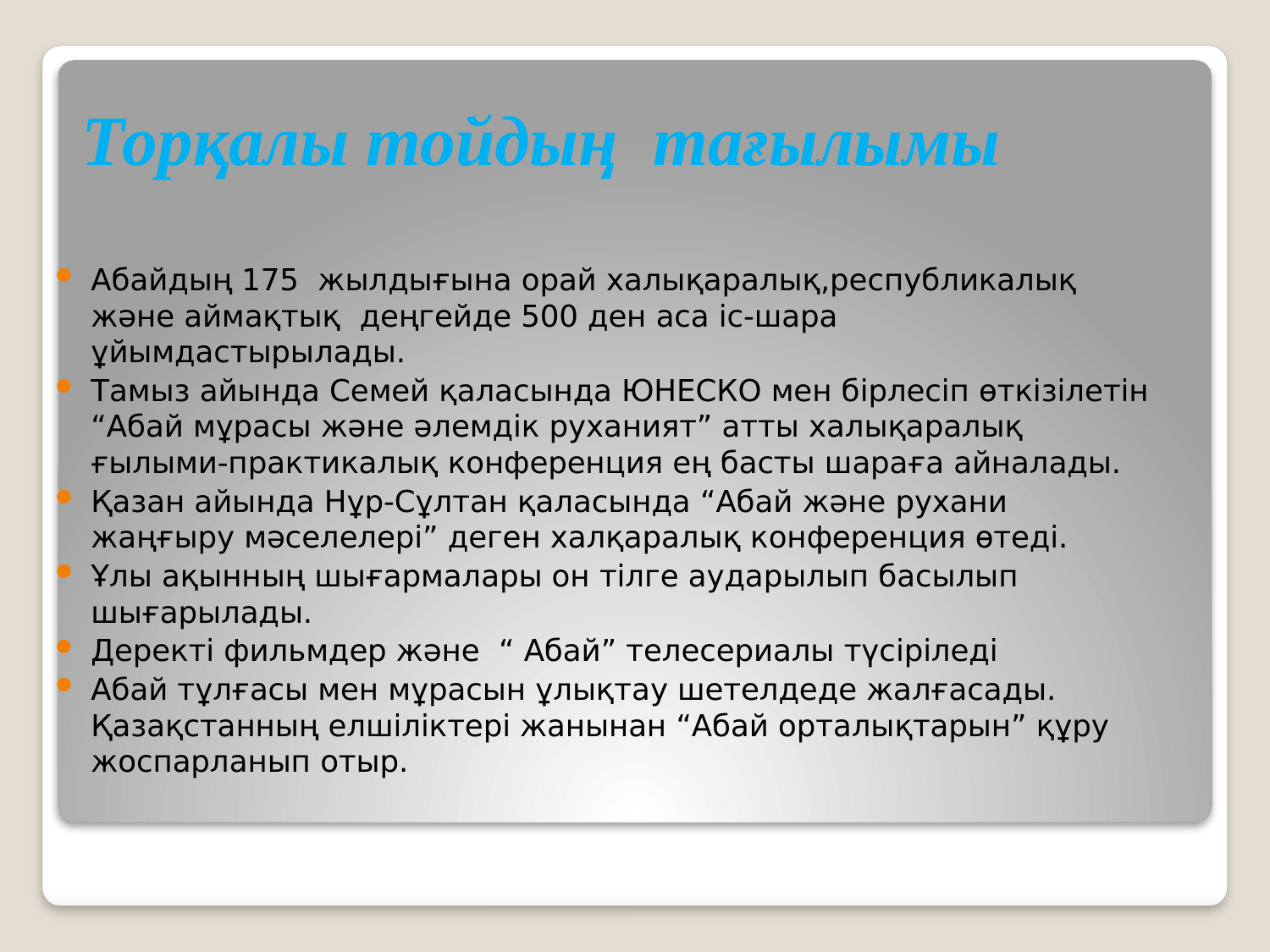

# Торқалы тойдың  тағылымы
Абайдың 175  жылдығына орай халықаралық,республикалық және аймақтық  деңгейде 500 ден аса іс-шара ұйымдастырылады.
Тамыз айында Семей қаласында ЮНЕСКО мен бірлесіп өткізілетін “Абай мұрасы және әлемдік руханият” атты халықаралық ғылыми-практикалық конференция ең басты шараға айналады.
Қазан айында Нұр-Сұлтан қаласында “Абай және рухани жаңғыру мәселелері” деген халқаралық конференция өтеді.
Ұлы ақынның шығармалары он тілге аударылып басылып шығарылады.
Деректі фильмдер және  “ Абай” телесериалы түсіріледі
Абай тұлғасы мен мұрасын ұлықтау шетелдеде жалғасады. Қазақстанның елшіліктері жанынан “Абай орталықтарын” құру жоспарланып отыр.